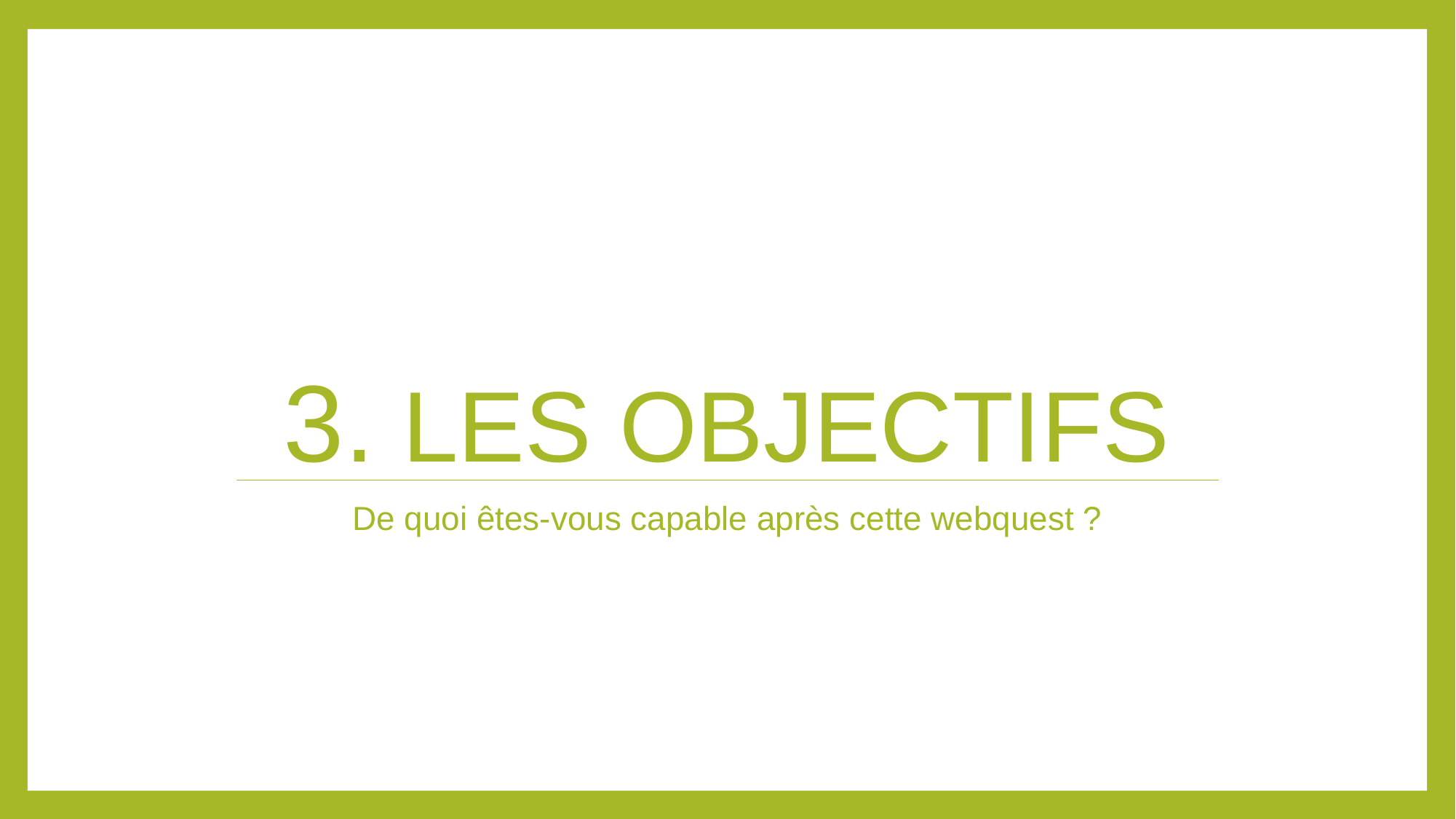

# 3. Les Objectifs
De quoi êtes-vous capable après cette webquest ?